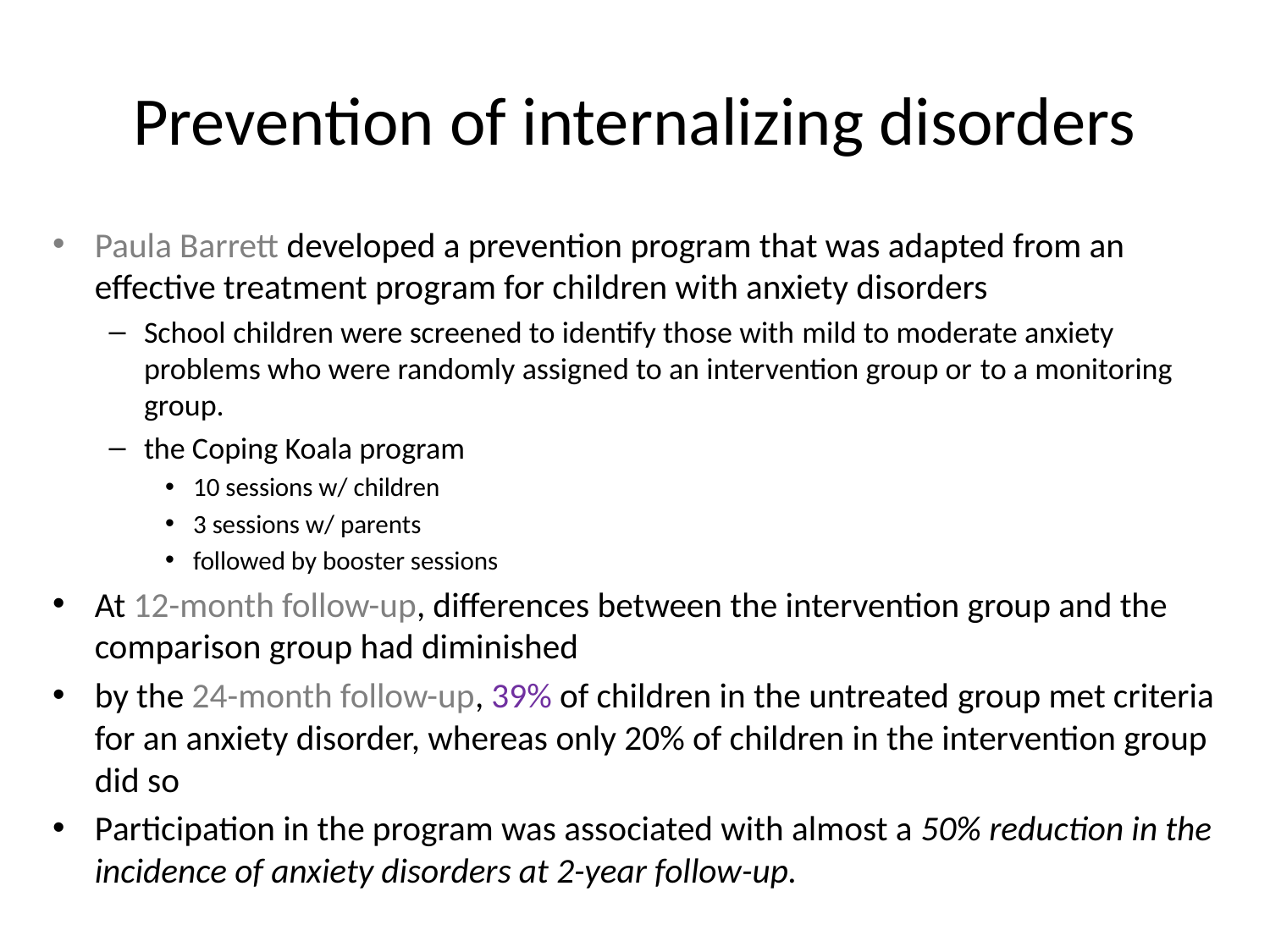

# Prevention of internalizing disorders
Paula Barrett developed a prevention program that was adapted from an effective treatment program for children with anxiety disorders
School children were screened to identify those with mild to moderate anxiety problems who were randomly assigned to an intervention group or to a monitoring group.
the Coping Koala program
10 sessions w/ children
3 sessions w/ parents
followed by booster sessions
At 12-month follow-up, differences between the intervention group and the comparison group had diminished
by the 24-month follow-up, 39% of children in the untreated group met criteria for an anxiety disorder, whereas only 20% of children in the intervention group did so
Participation in the program was associated with almost a 50% reduction in the incidence of anxiety disorders at 2-year follow-up.